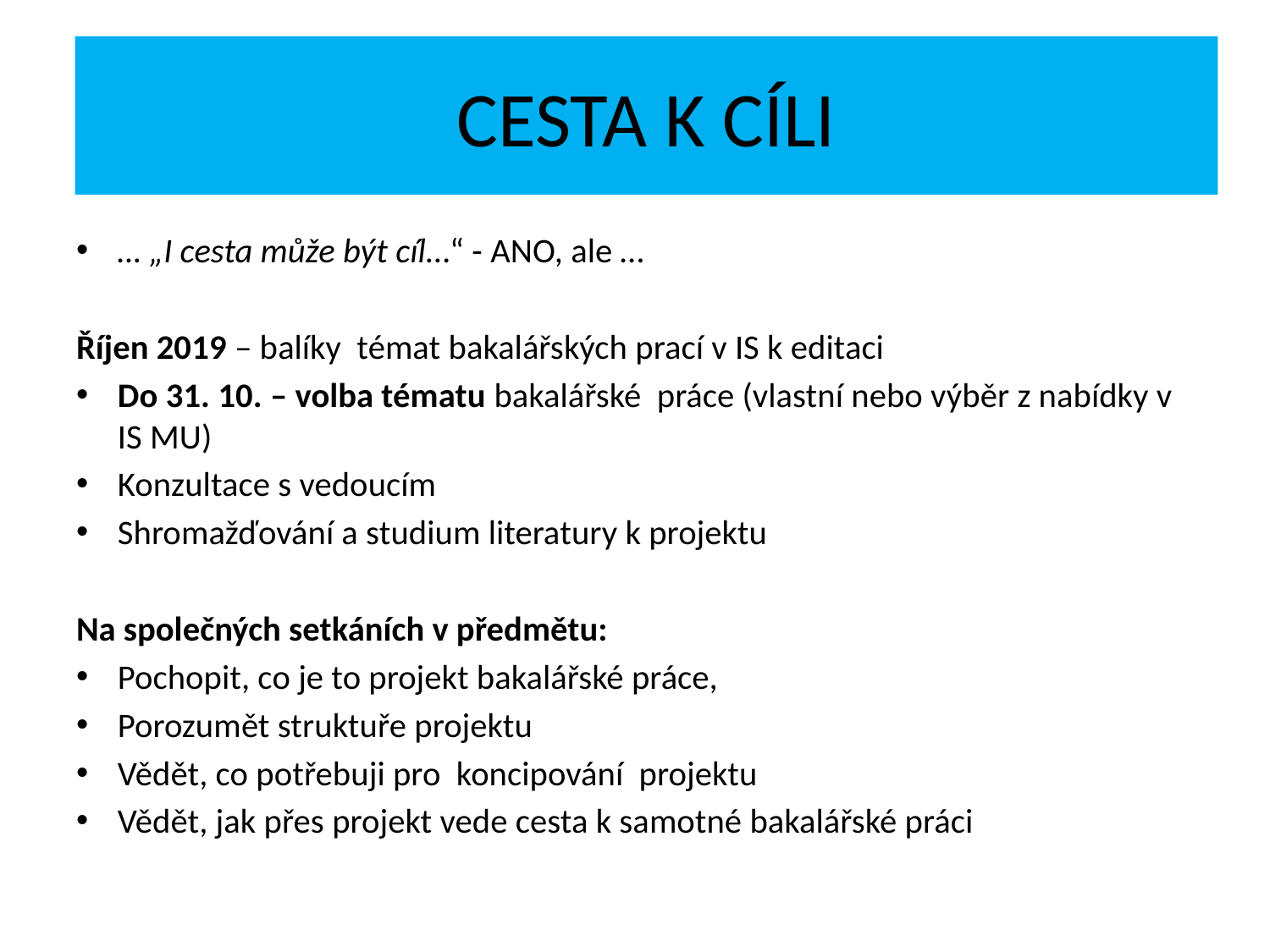

# Cesta k cíli
… „I cesta může být cíl…“ - ANO, ale …

Říjen 2019 – balíky  témat bakalářských prací v IS k editaci
Do 31. 10. – volba tématu bakalářské  práce (vlastní nebo výběr z nabídky v IS MU)
Konzultace s vedoucím
Shromažďování a studium literatury k projektu

Na společných setkáních v předmětu:
Pochopit, co je to projekt bakalářské práce,
Porozumět struktuře projektu
Vědět, co potřebuji pro  koncipování  projektu
Vědět, jak přes projekt vede cesta k samotné bakalářské práci